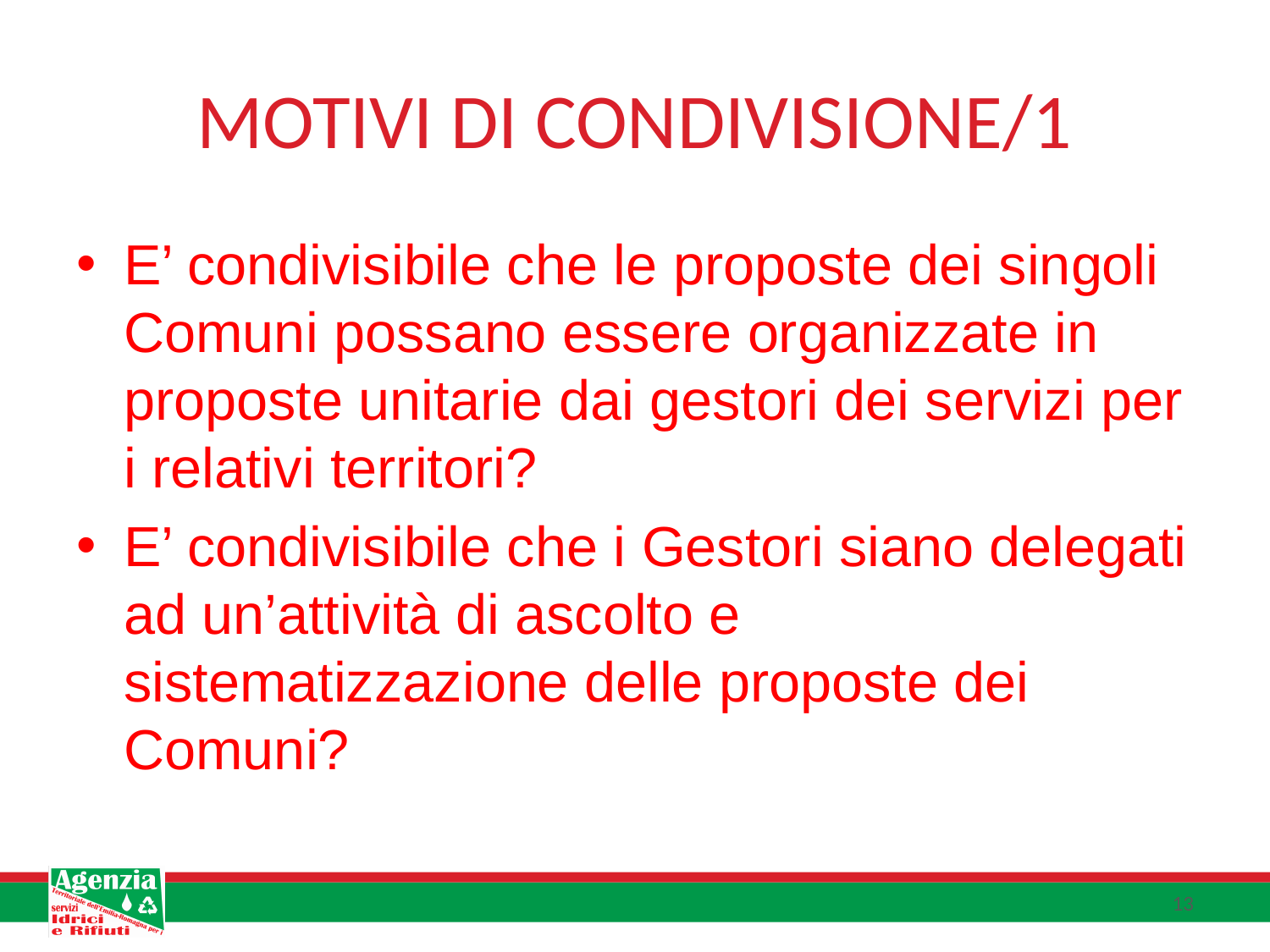

# MOTIVI DI CONDIVISIONE/1
E’ condivisibile che le proposte dei singoli Comuni possano essere organizzate in proposte unitarie dai gestori dei servizi per i relativi territori?
E’ condivisibile che i Gestori siano delegati ad un’attività di ascolto e sistematizzazione delle proposte dei Comuni?

13